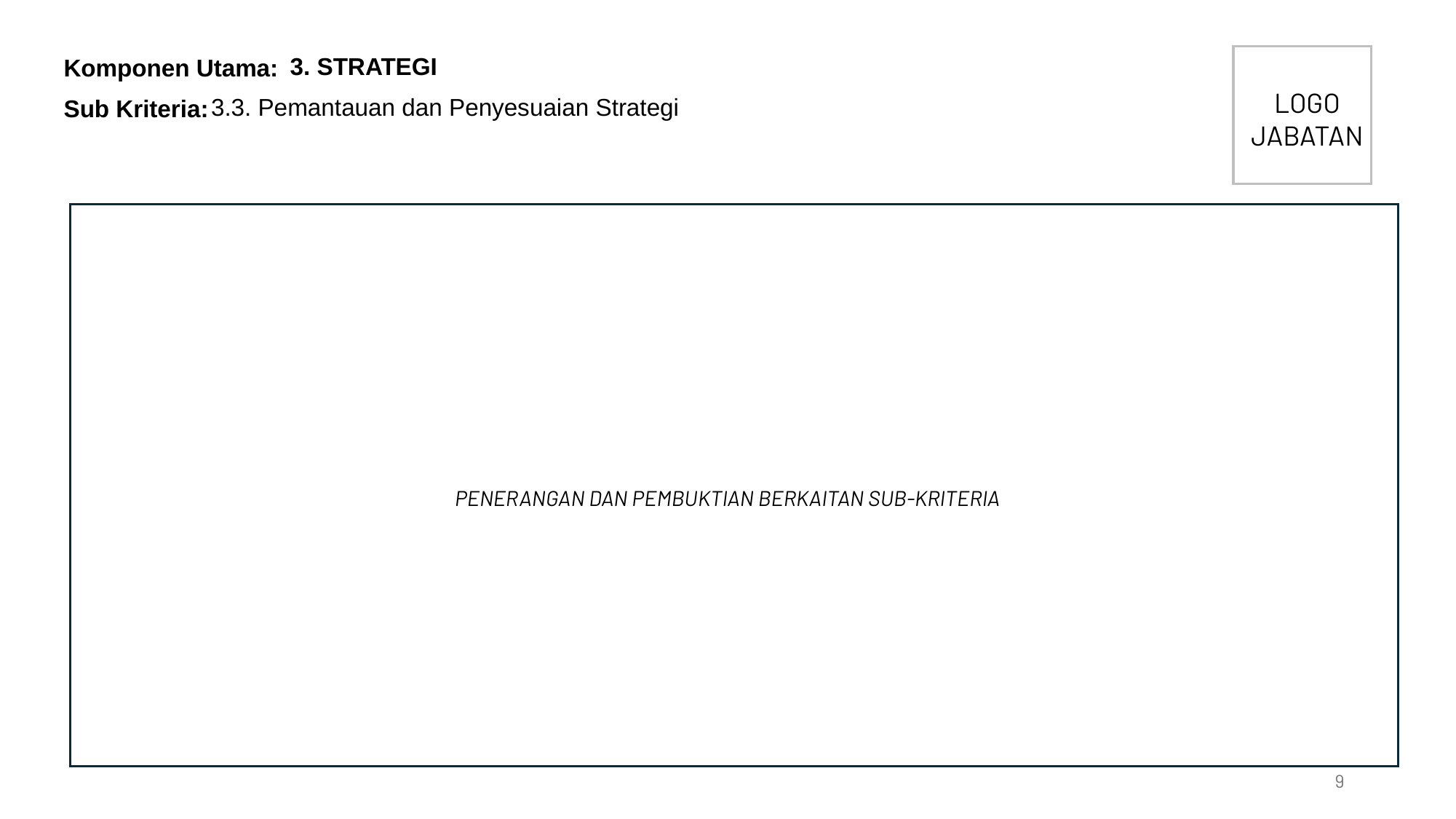

3. STRATEGI

LOGO JABATAN
3.3. Pemantauan dan Penyesuaian Strategi

PENERANGAN DAN PEMBUKTIAN BERKAITAN SUB-KRITERIA
9